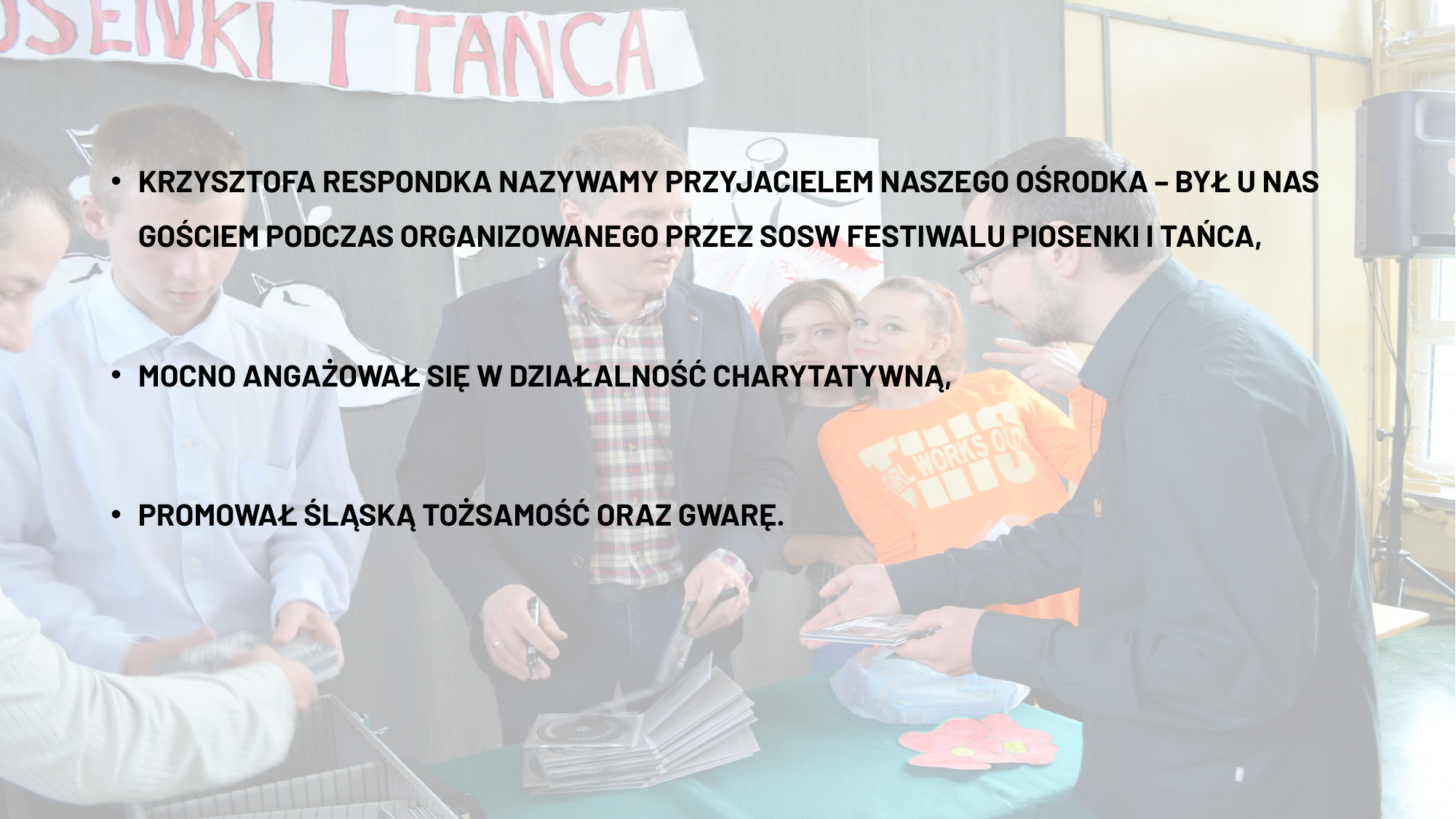

#
KRZYSZTOFA RESPONDKA NAZYWAMY PRZYJACIELEM NASZEGO OŚRODKA – BYŁ U NAS GOŚCIEM PODCZAS ORGANIZOWANEGO PRZEZ SOSW FESTIWALU PIOSENKI I TAŃCA,

MOCNO ANGAŻOWAŁ SIĘ W DZIAŁALNOŚĆ CHARYTATYWNĄ,

PROMOWAŁ ŚLĄSKĄ TOŻSAMOŚĆ ORAZ GWARĘ.